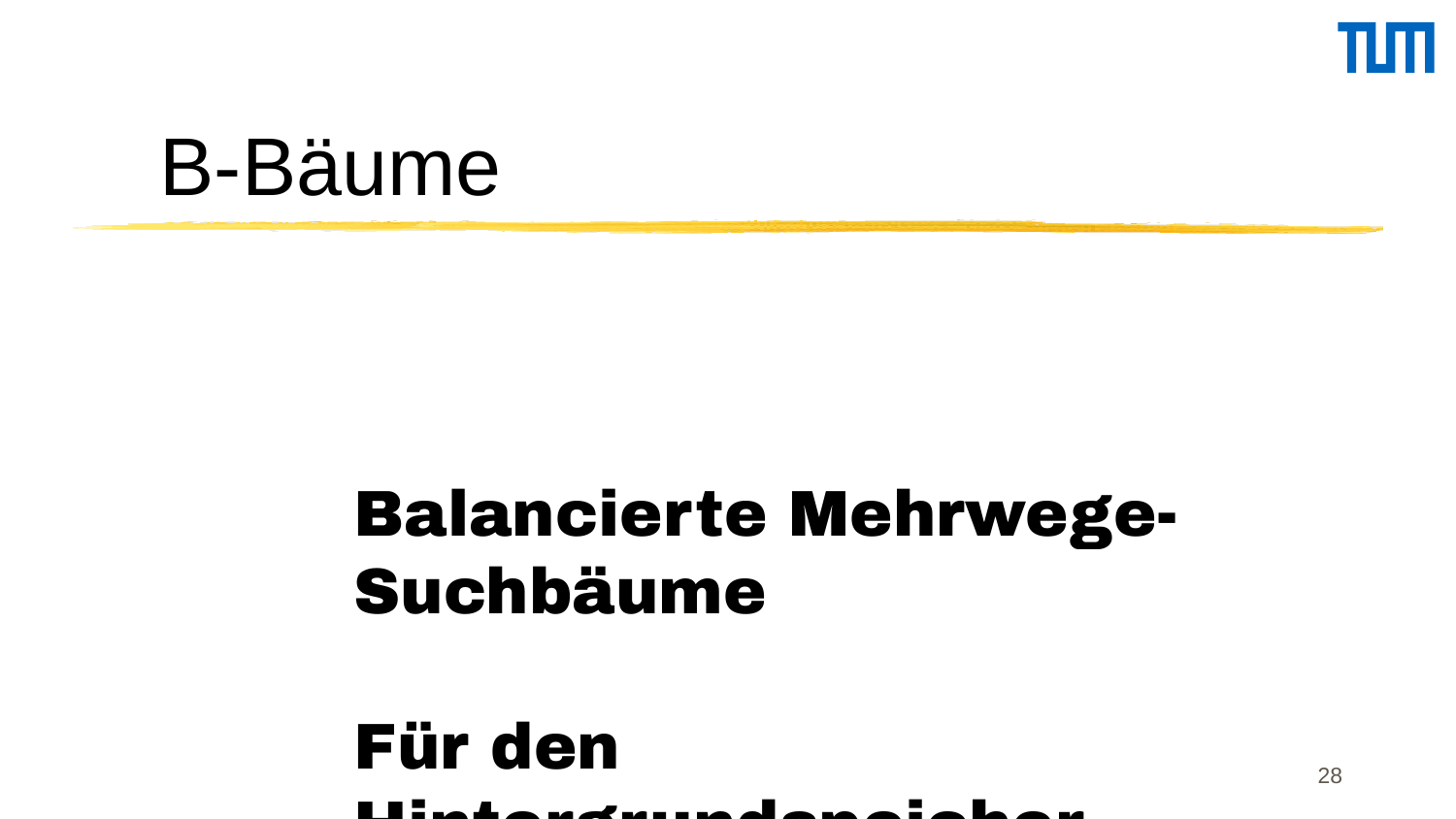

# B-Bäume
Balancierte Mehrwege-Suchbäume

Für den Hintergrundspeicher

Erfunden von Rudolph Bayer (TUM Professor Emeritus)
28